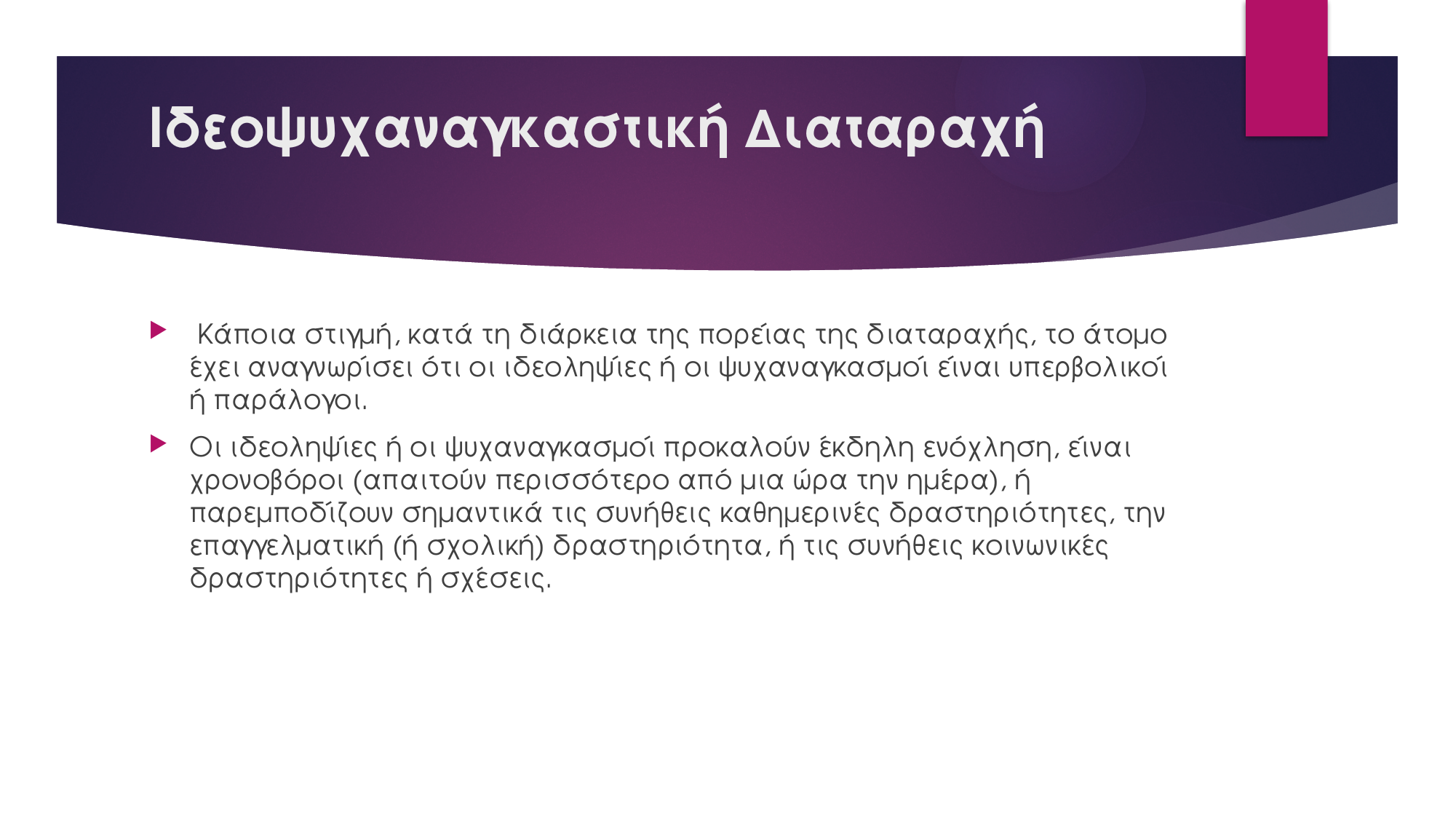

# Ιδεοψυχαναγκαστική Διαταραχή
 Κάποια στιγμή, κατά τη διάρκεια της πορείας της διαταραχής, το άτομο έχει αναγνωρίσει ότι οι ιδεοληψίες ή οι ψυχαναγκασμοί είναι υπερβολικοί ή παράλογοι.
Οι ιδεοληψίες ή οι ψυχαναγκασμοί προκαλούν έκδηλη ενόχληση, είναι χρονοβόροι (απαιτούν περισσότερο από μια ώρα την ημέρα), ή παρεμποδίζουν σημαντικά τις συνήθεις καθημερινές δραστηριότητες, την επαγγελματική (ή σχολική) δραστηριότητα, ή τις συνήθεις κοινωνικές δραστηριότητες ή σχέσεις.